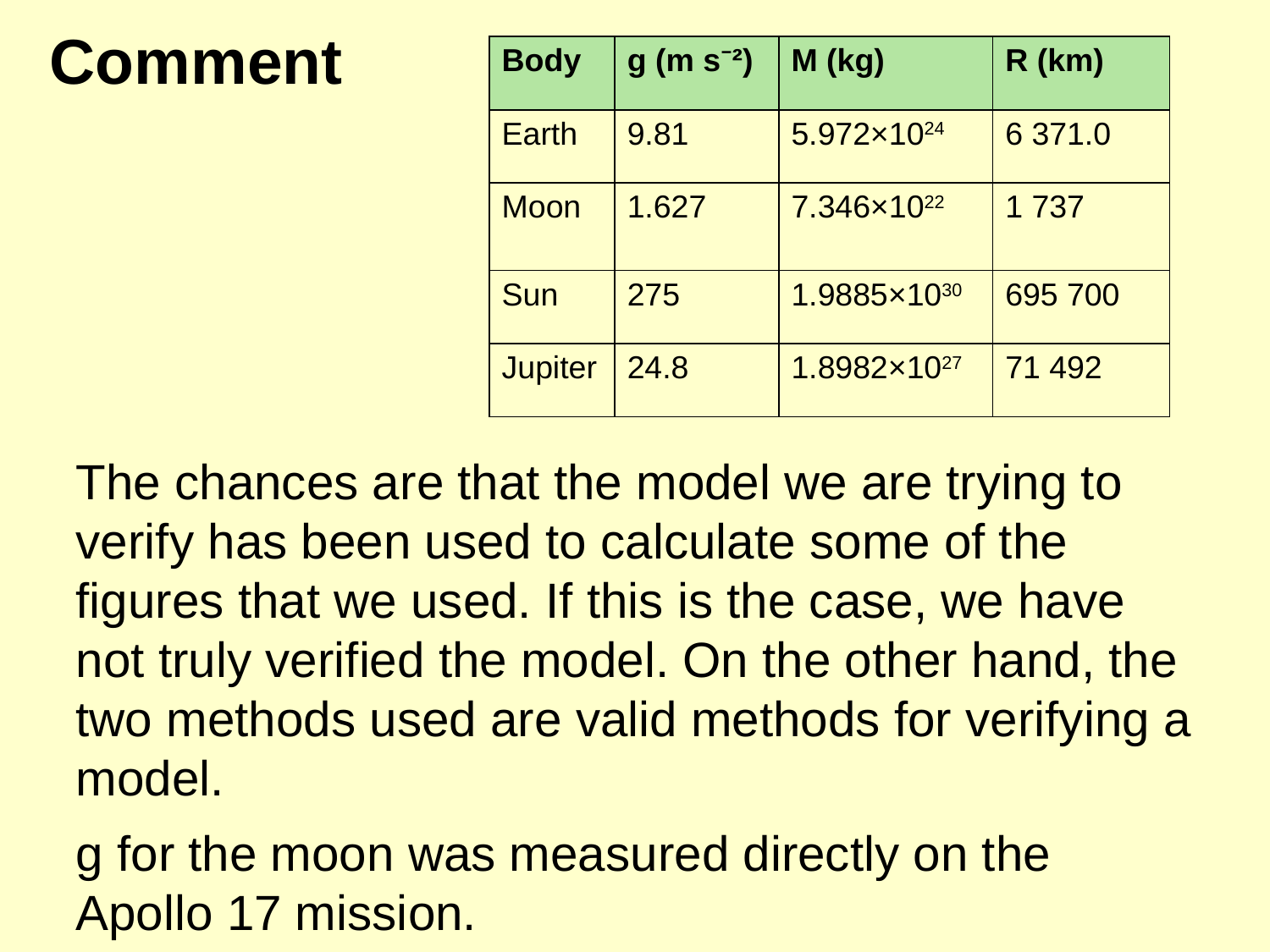

# Comment
| Body | g (m s⁻²) | M (kg) | R (km) |
| --- | --- | --- | --- |
| Earth | 9.81 | 5.972×1024 | 6 371.0 |
| Moon | 1.627 | 7.346×1022 | 1 737 |
| Sun | 275 | 1.9885×1030 | 695 700 |
| Jupiter | 24.8 | 1.8982×1027 | 71 492 |
The chances are that the model we are trying to verify has been used to calculate some of the figures that we used. If this is the case, we have not truly verified the model. On the other hand, the two methods used are valid methods for verifying a model.
g for the moon was measured directly on the Apollo 17 mission.